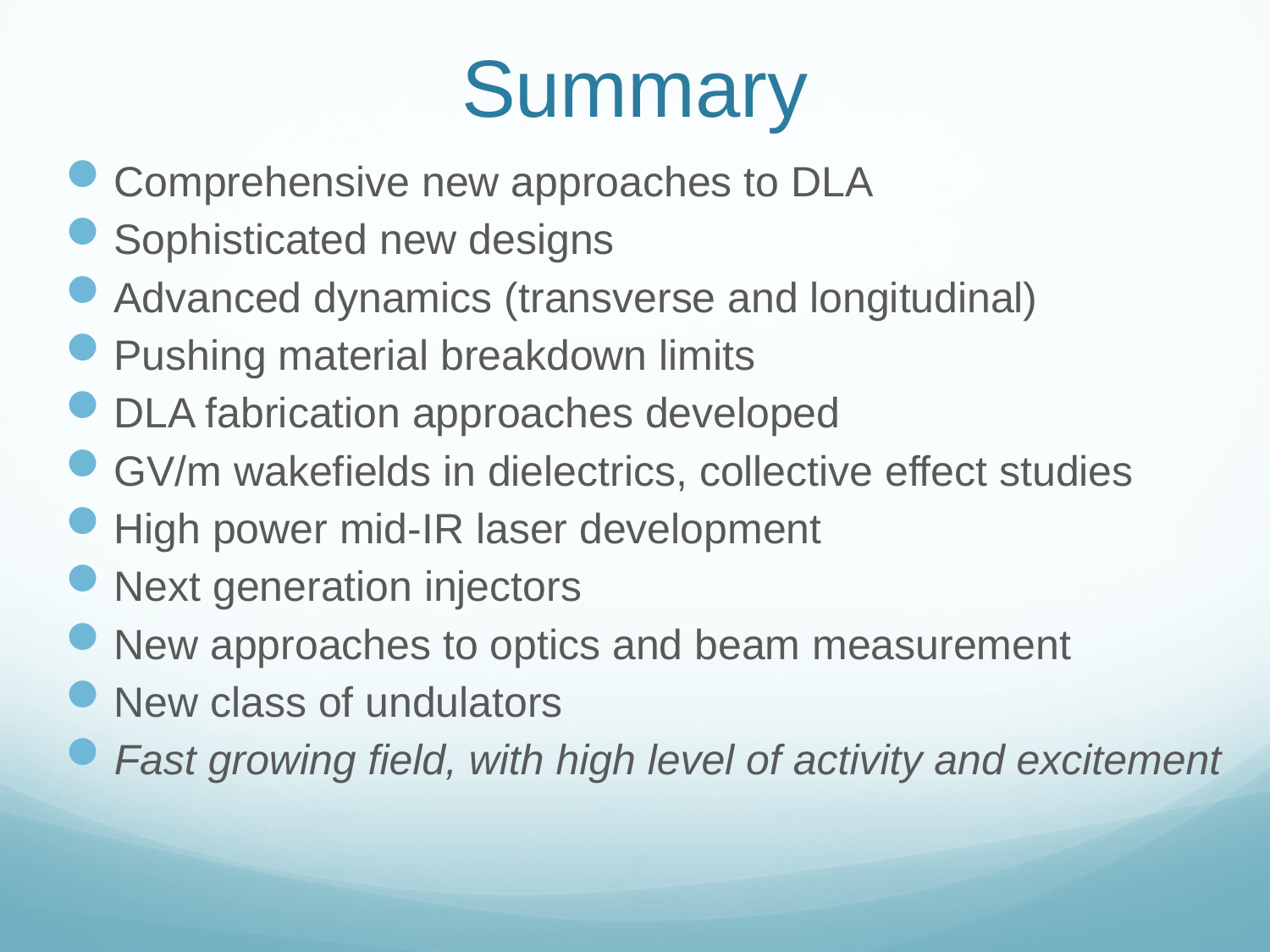

# Summary
Comprehensive new approaches to DLA
Sophisticated new designs
Advanced dynamics (transverse and longitudinal)
Pushing material breakdown limits
DLA fabrication approaches developed
GV/m wakefields in dielectrics, collective effect studies
High power mid-IR laser development
Next generation injectors
New approaches to optics and beam measurement
New class of undulators
Fast growing field, with high level of activity and excitement